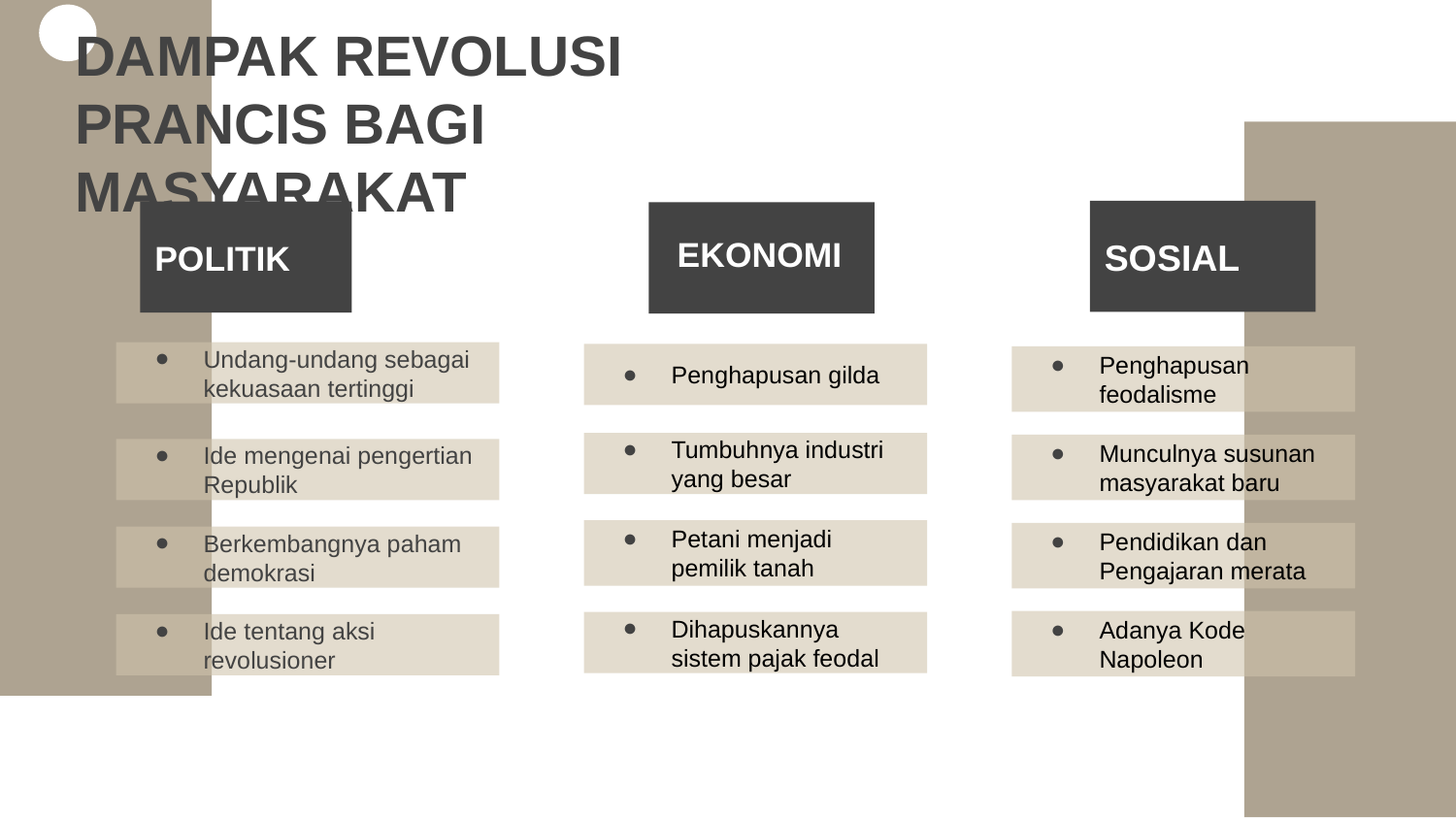

DAMPAK REVOLUSI PRANCIS BAGI MASYARAKAT

SOSIAL
POLITIK

EKONOMI
Undang-undang sebagai kekuasaan tertinggi
Penghapusan gilda
Penghapusan feodalisme
Tumbuhnya industri yang besar
Munculnya susunan masyarakat baru
Ide mengenai pengertian Republik
Petani menjadi pemilik tanah
Pendidikan dan Pengajaran merata
Berkembangnya paham demokrasi
Adanya Kode Napoleon
Dihapuskannya sistem pajak feodal
Ide tentang aksi revolusioner